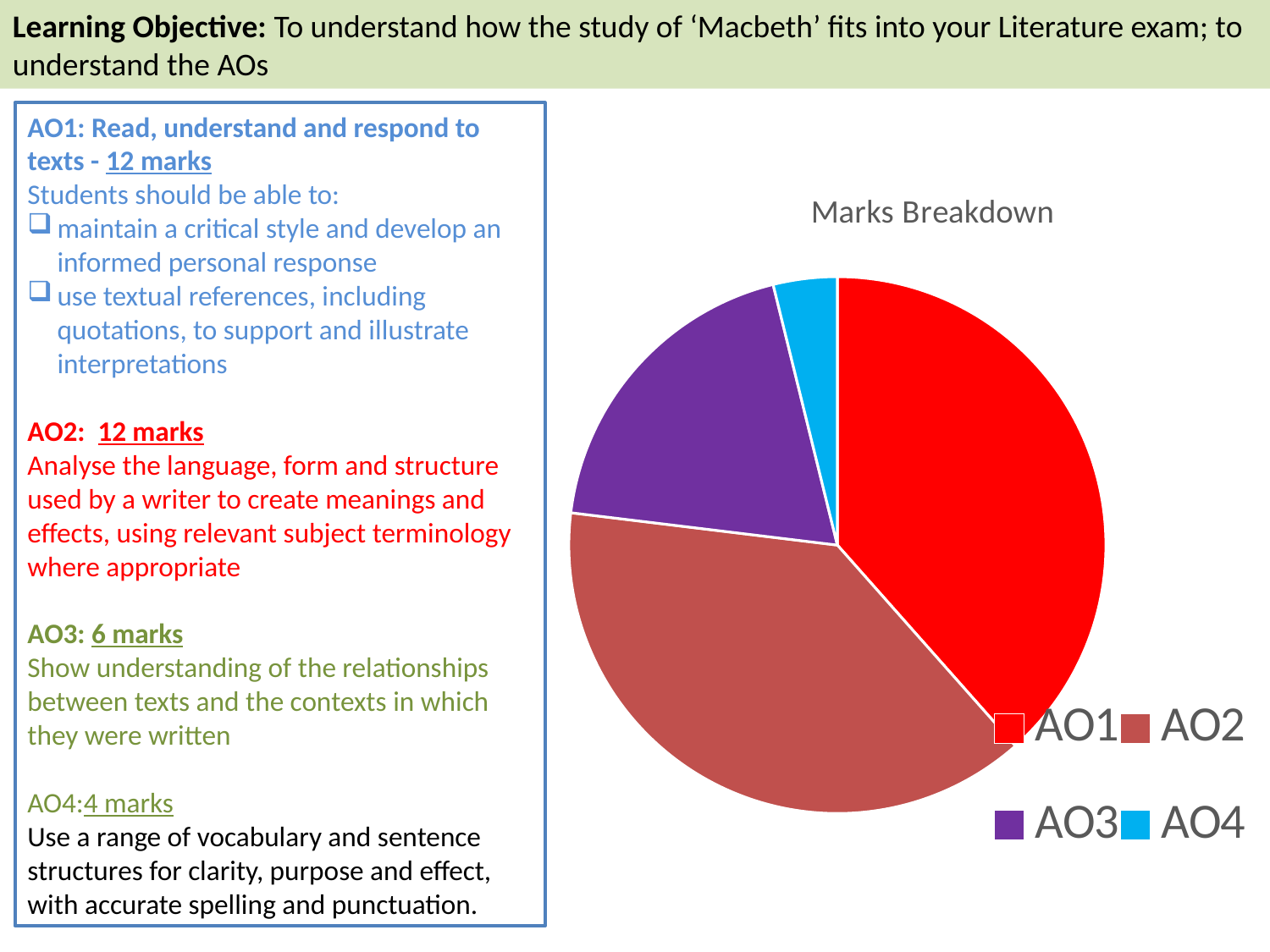

Learning Objective: To understand how the study of ‘Macbeth’ fits into your Literature exam; to understand the AOs
AO1: Read, understand and respond to texts - 12 marks
Students should be able to:
maintain a critical style and develop an informed personal response
use textual references, including quotations, to support and illustrate interpretations

AO2:  12 marks
Analyse the language, form and structure used by a writer to create meanings and effects, using relevant subject terminology where appropriate

AO3: 6 marks
Show understanding of the relationships between texts and the contexts in which they were written

AO4:4 marks
Use a range of vocabulary and sentence structures for clarity, purpose and effect, with accurate spelling and punctuation.

### Chart: Marks Breakdown

| Category | Sales |
|---|---|
| AO1 | 12.0 |
| AO2 | 12.0 |
| AO3 | 6.0 |
| AO4 | 1.2 |